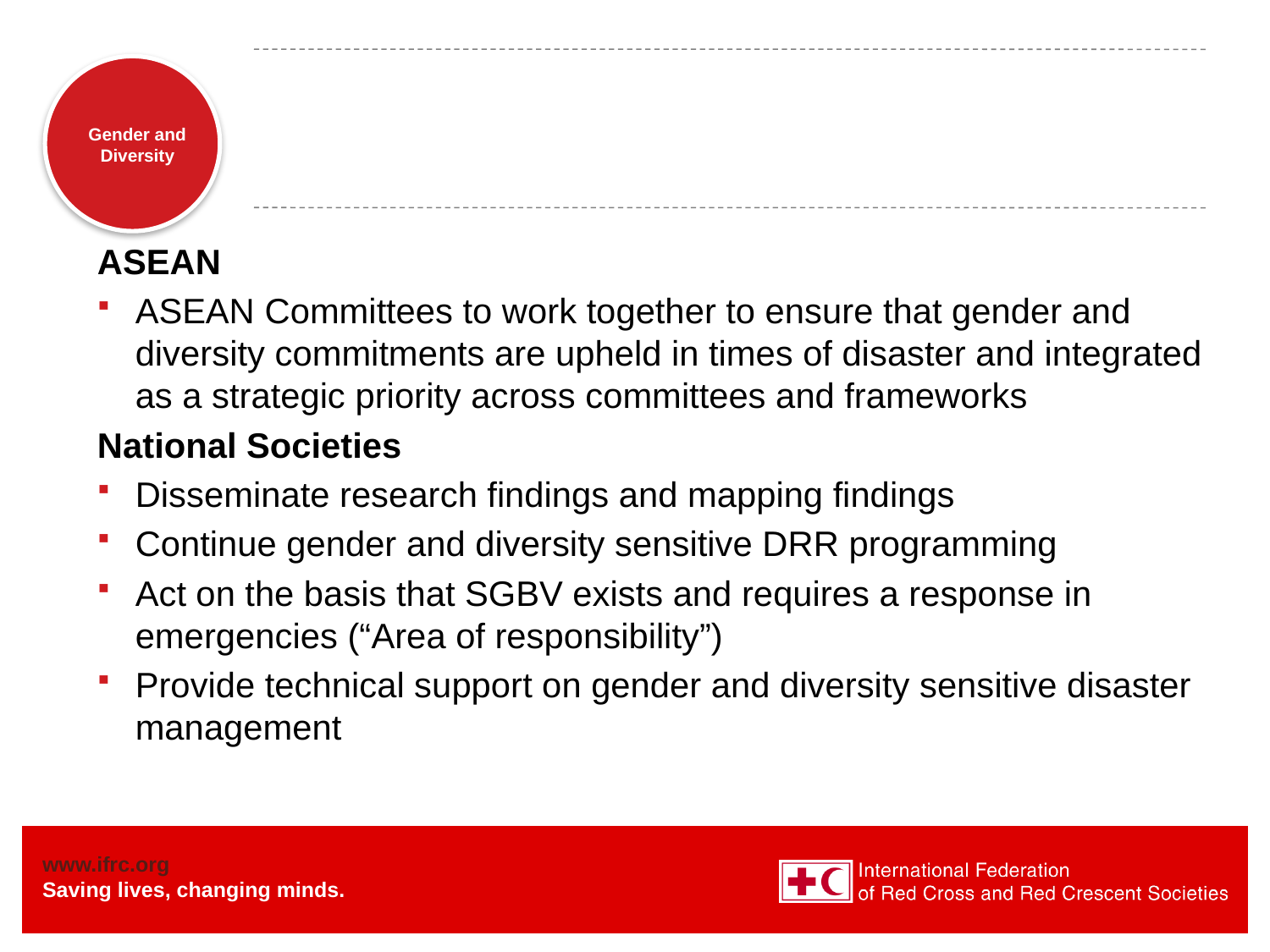

#
ASEAN
ASEAN Committees to work together to ensure that gender and diversity commitments are upheld in times of disaster and integrated as a strategic priority across committees and frameworks
National Societies
Disseminate research findings and mapping findings
Continue gender and diversity sensitive DRR programming
Act on the basis that SGBV exists and requires a response in emergencies (“Area of responsibility”)
Provide technical support on gender and diversity sensitive disaster management